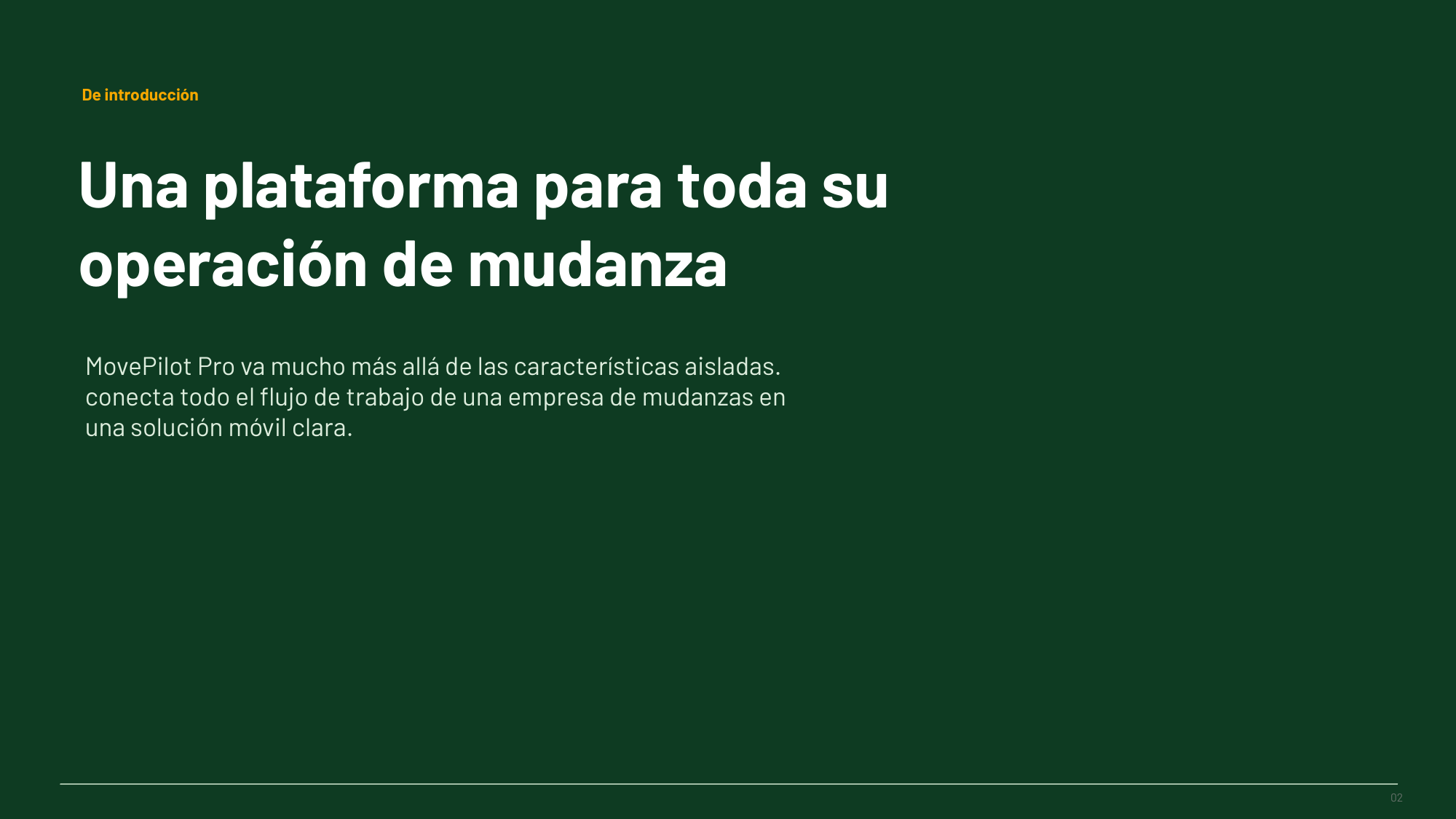

MovePilot Pro 4.0
De introducción
Una plataforma para toda su operación de mudanza
MovePilot Pro va mucho más allá de las características aisladas. conecta todo el flujo de trabajo de una empresa de mudanzas en una solución móvil clara.

02